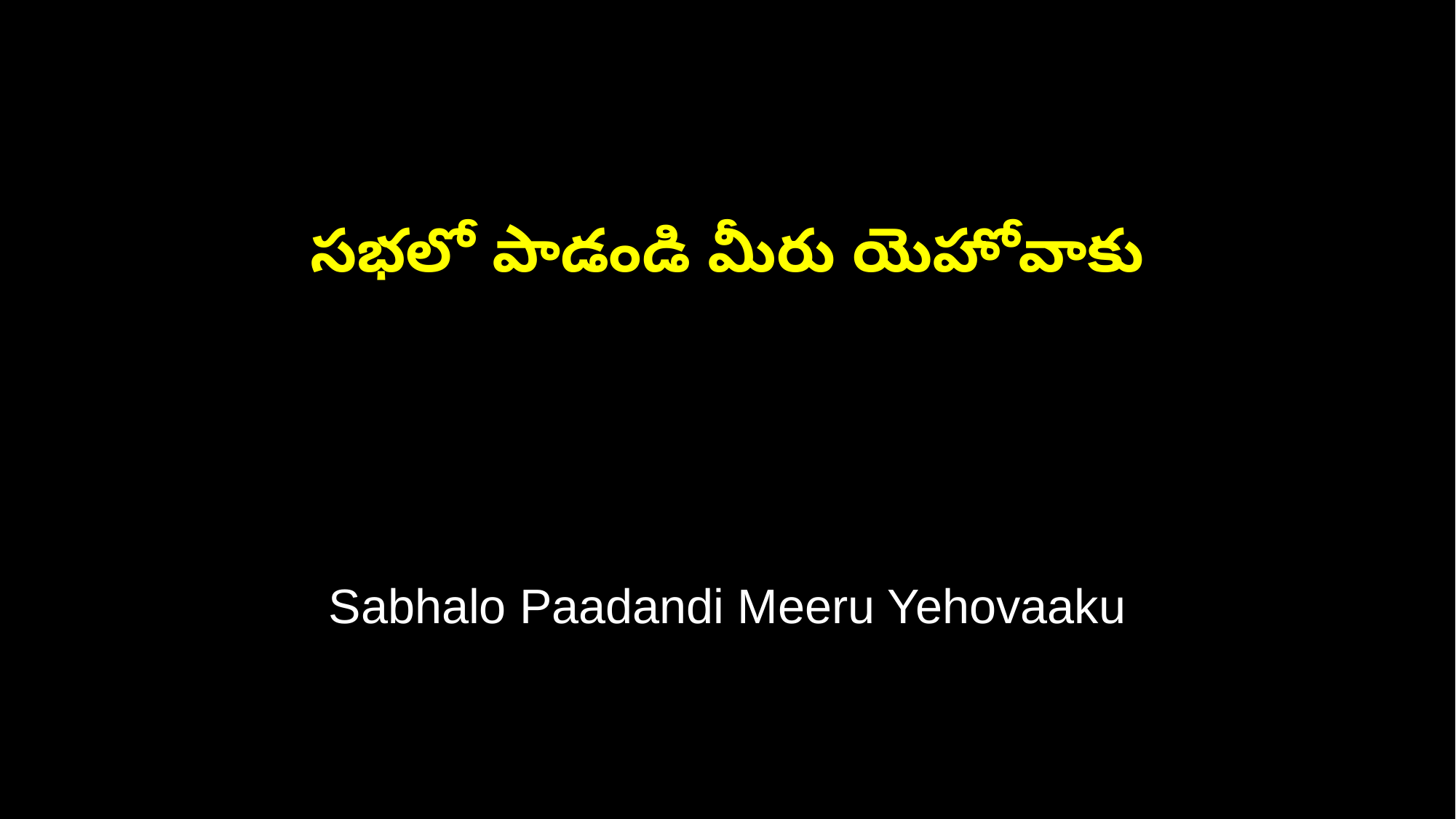

సభలో పాడండి మీరు యెహోవాకు
Sabhalo Paadandi Meeru Yehovaaku